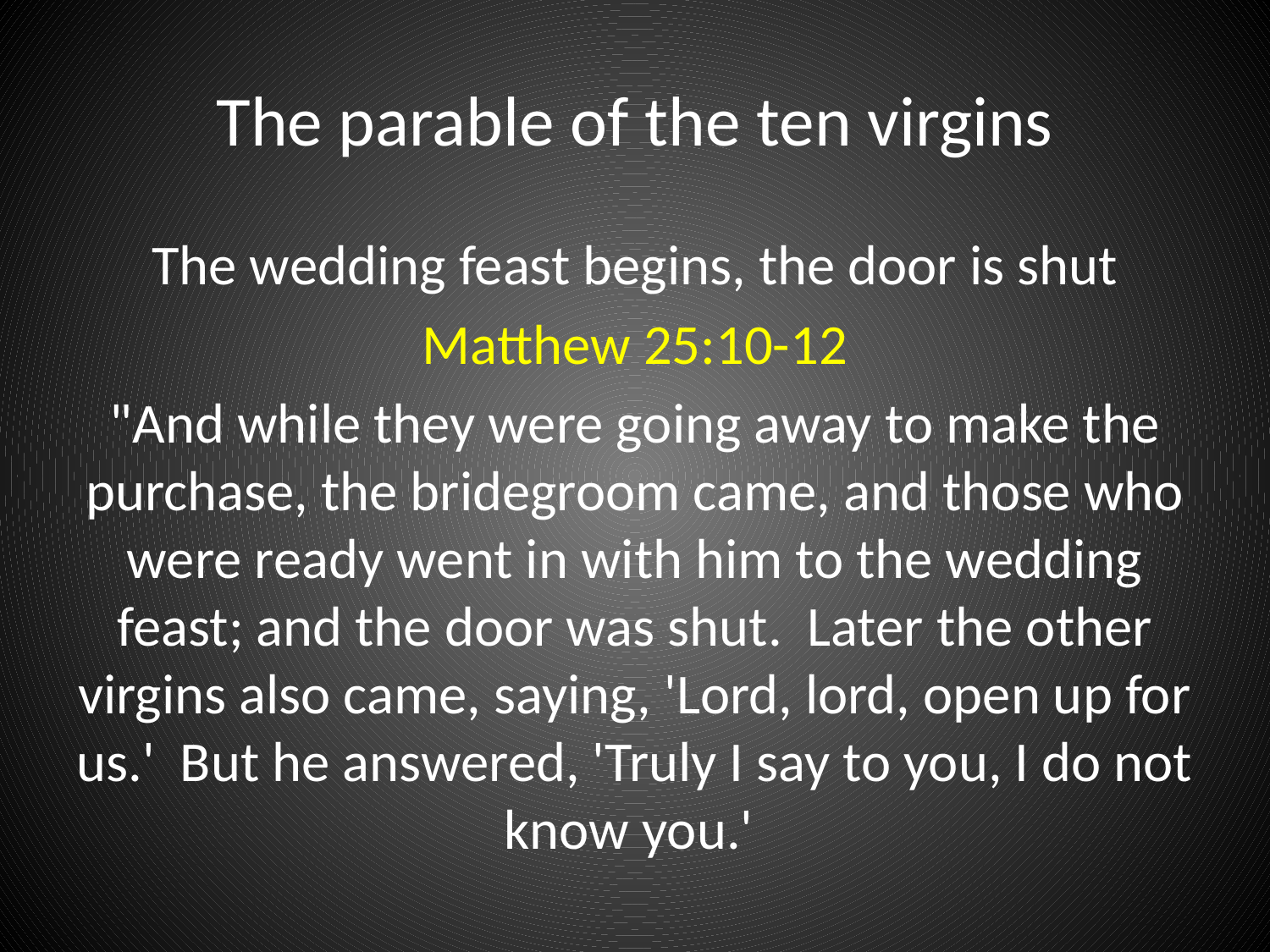

# The parable of the ten virgins
The wedding feast begins, the door is shut
Matthew 25:10-12
"And while they were going away to make the purchase, the bridegroom came, and those who were ready went in with him to the wedding feast; and the door was shut.  Later the other virgins also came, saying, 'Lord, lord, open up for us.'  But he answered, 'Truly I say to you, I do not know you.'